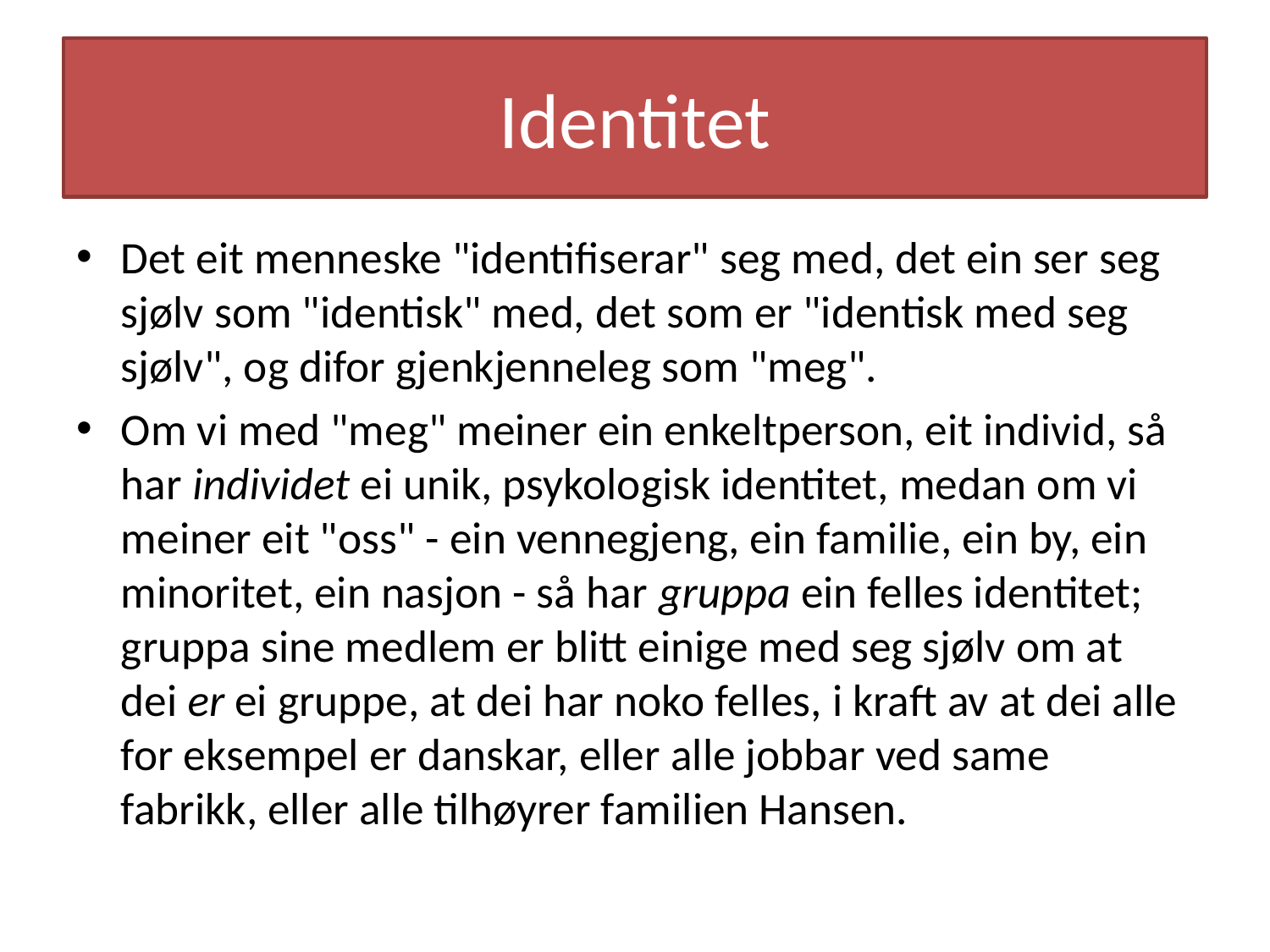

# Identitet
Det eit menneske "identifiserar" seg med, det ein ser seg sjølv som "identisk" med, det som er "identisk med seg sjølv", og difor gjenkjenneleg som "meg".
Om vi med "meg" meiner ein enkeltperson, eit individ, så har individet ei unik, psykologisk identitet, medan om vi meiner eit "oss" - ein vennegjeng, ein familie, ein by, ein minoritet, ein nasjon - så har gruppa ein felles identitet; gruppa sine medlem er blitt einige med seg sjølv om at dei er ei gruppe, at dei har noko felles, i kraft av at dei alle for eksempel er danskar, eller alle jobbar ved same fabrikk, eller alle tilhøyrer familien Hansen.